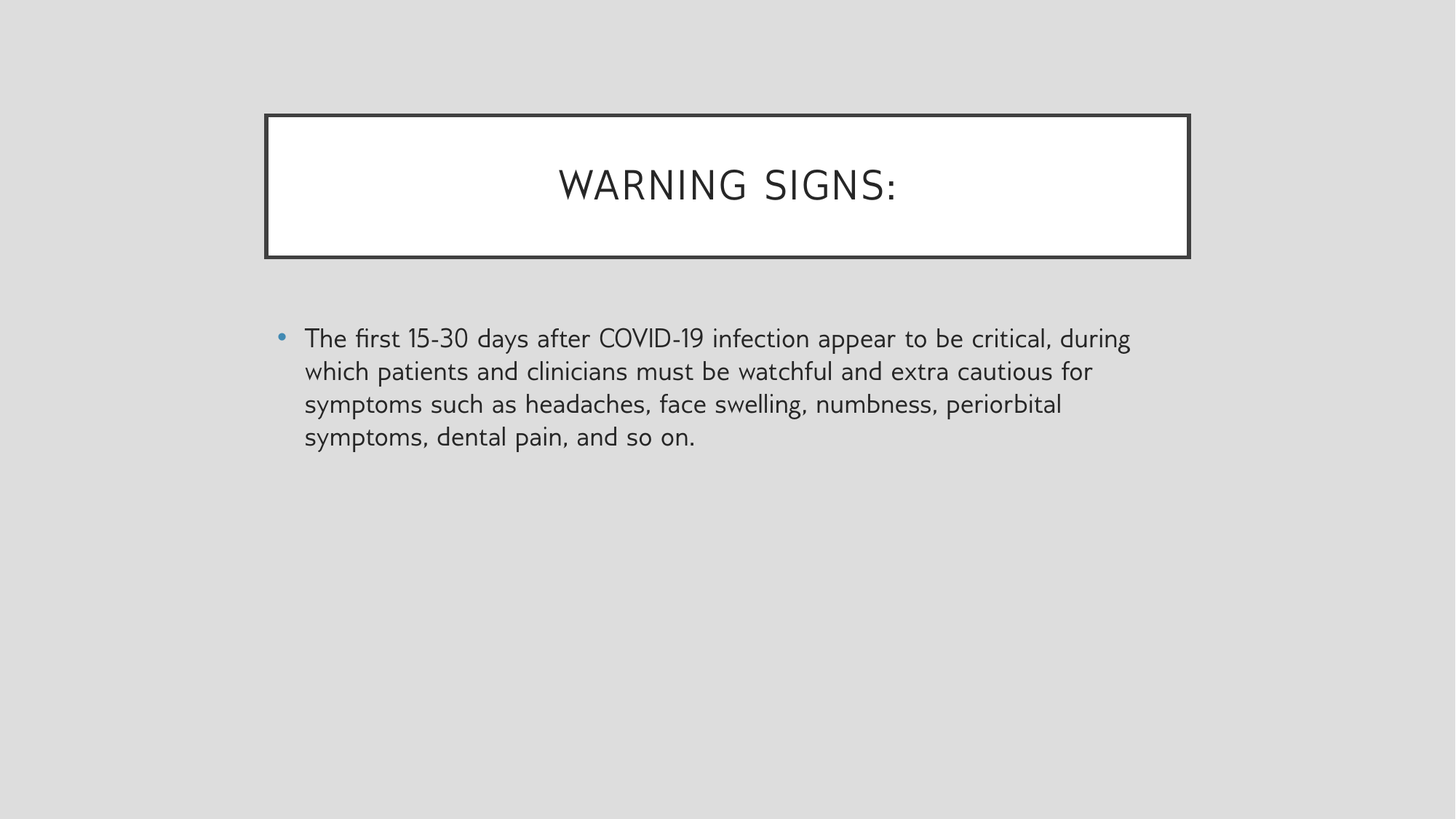

# Warning signs:
The first 15-30 days after COVID-19 infection appear to be critical, during which patients and clinicians must be watchful and extra cautious for symptoms such as headaches, face swelling, numbness, periorbital symptoms, dental pain, and so on.